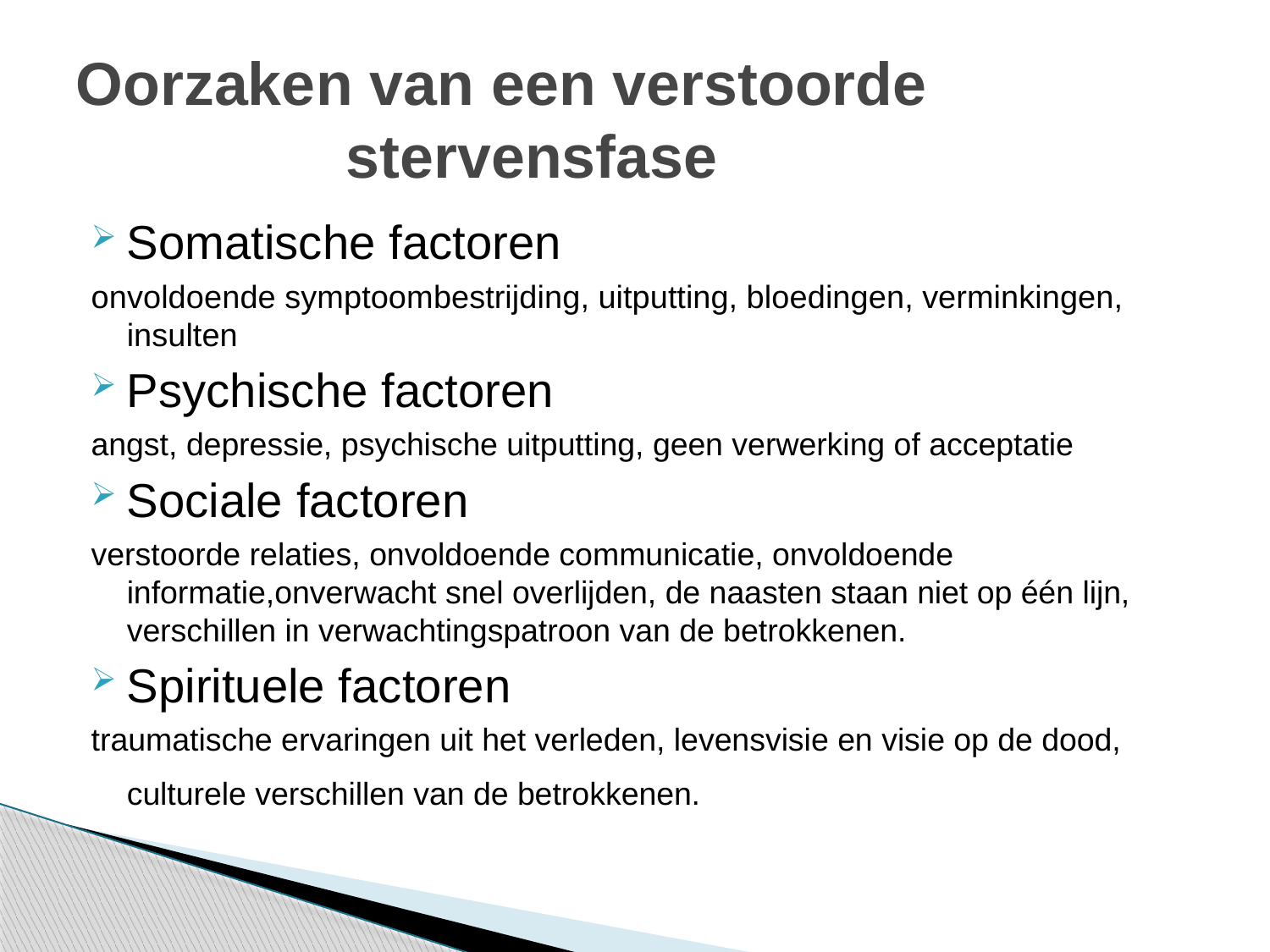

# Oorzaken van een verstoorde stervensfase
Somatische factoren
onvoldoende symptoombestrijding, uitputting, bloedingen, verminkingen, insulten
Psychische factoren
angst, depressie, psychische uitputting, geen verwerking of acceptatie
Sociale factoren
verstoorde relaties, onvoldoende communicatie, onvoldoende informatie,onverwacht snel overlijden, de naasten staan niet op één lijn, verschillen in verwachtingspatroon van de betrokkenen.
Spirituele factoren
traumatische ervaringen uit het verleden, levensvisie en visie op de dood, culturele verschillen van de betrokkenen.